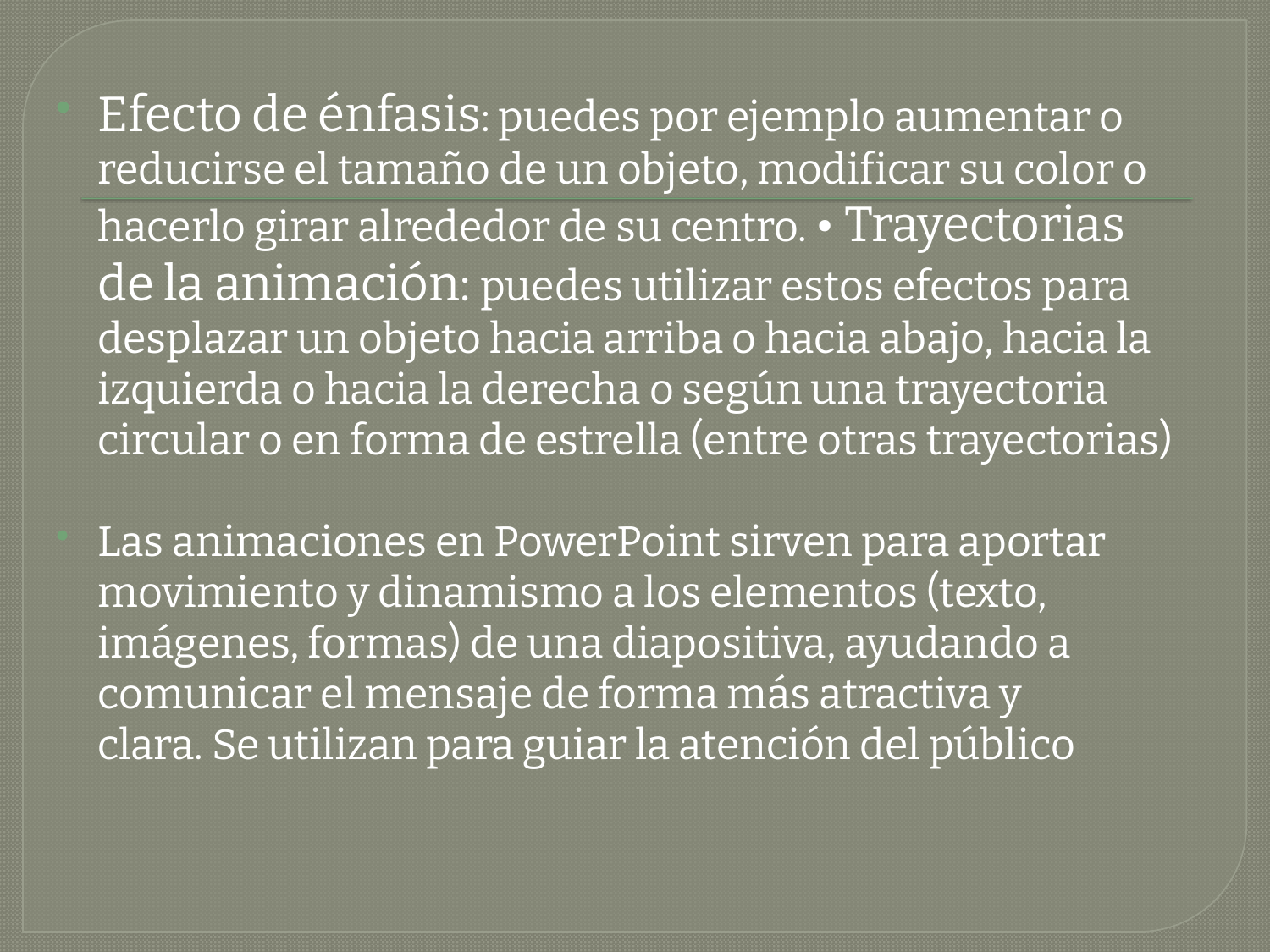

#
Efecto de énfasis: puedes por ejemplo aumentar o reducirse el tamaño de un objeto, modificar su color o hacerlo girar alrededor de su centro. • Trayectorias de la animación: puedes utilizar estos efectos para desplazar un objeto hacia arriba o hacia abajo, hacia la izquierda o hacia la derecha o según una trayectoria circular o en forma de estrella (entre otras trayectorias)

Las animaciones en PowerPoint sirven para aportar movimiento y dinamismo a los elementos (texto, imágenes, formas) de una diapositiva, ayudando a comunicar el mensaje de forma más atractiva y clara. Se utilizan para guiar la atención del público